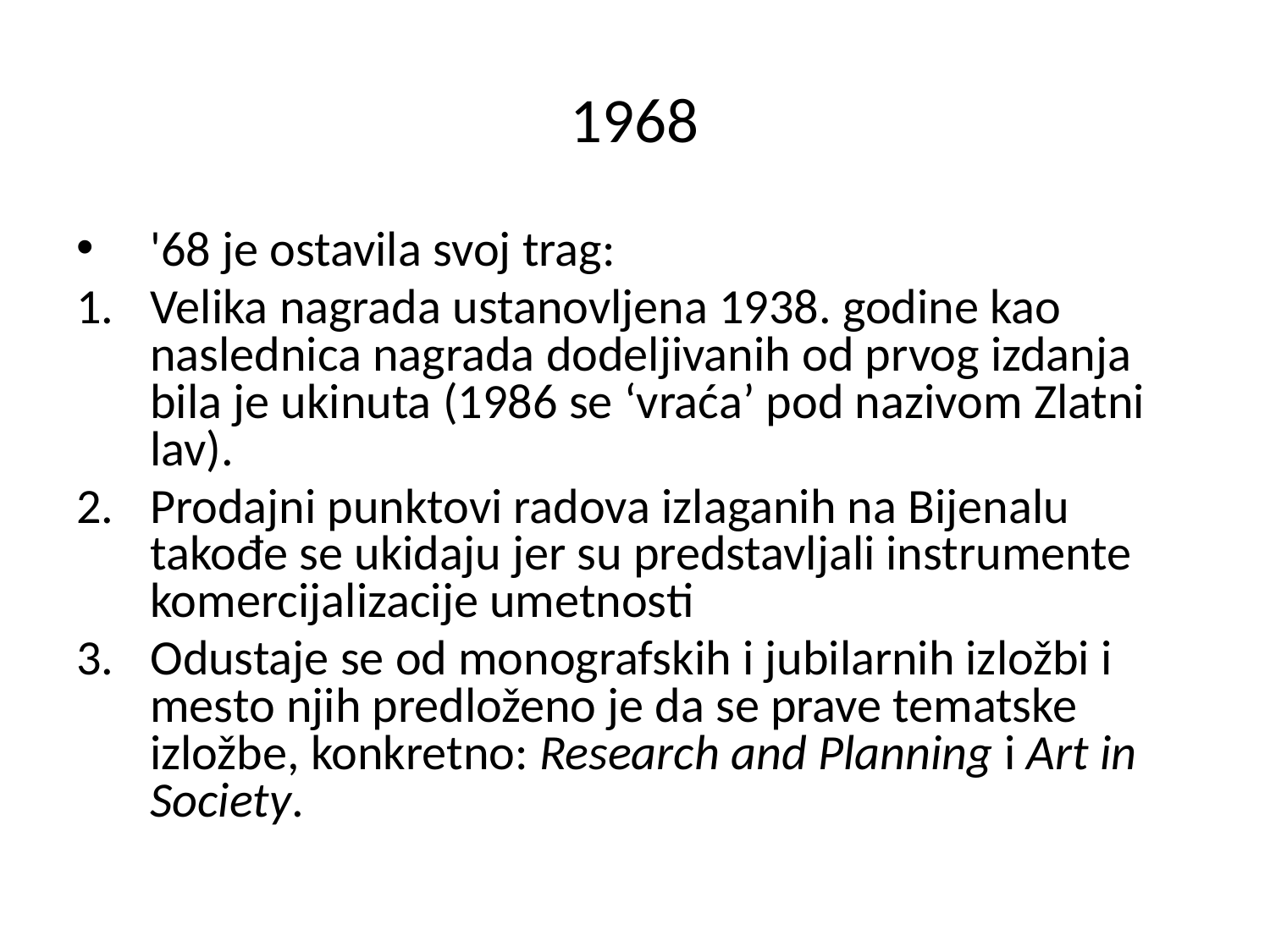

# 1968
'68 je ostavila svoj trag:
Velika nagrada ustanovljena 1938. godine kao naslednica nagrada dodeljivanih od prvog izdanja bila je ukinuta (1986 se ‘vraća’ pod nazivom Zlatni lav).
Prodajni punktovi radova izlaganih na Bijenalu takođe se ukidaju jer su predstavljali instrumente komercijalizacije umetnosti
Odustaje se od monografskih i jubilarnih izložbi i mesto njih predloženo je da se prave tematske izložbe, konkretno: Research and Planning i Art in Society.